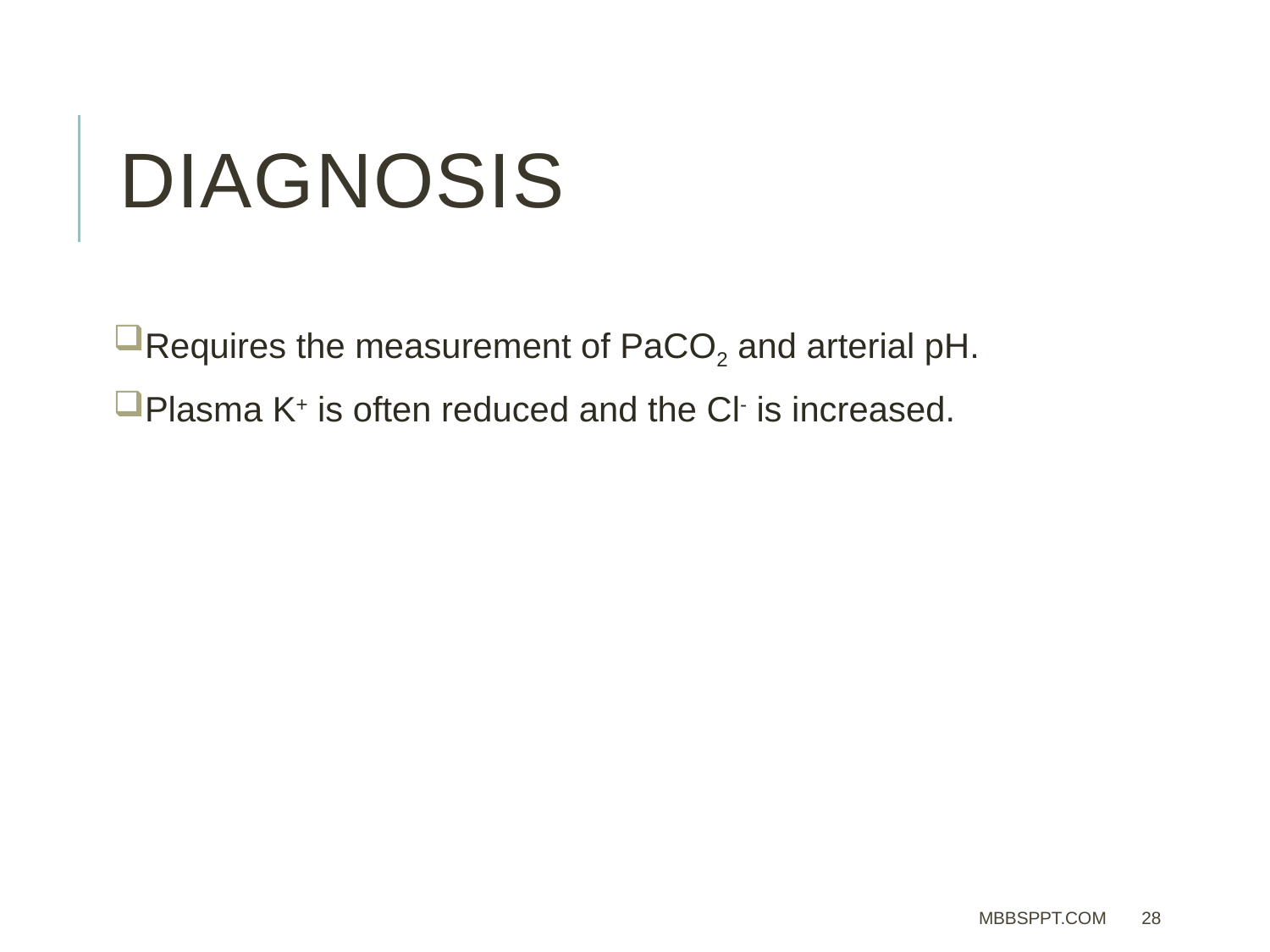

DIAGNOSIS
Requires the measurement of PaCO2 and arterial pH.
Plasma K+ is often reduced and the Cl- is increased.
MBBSPPT.COM
28